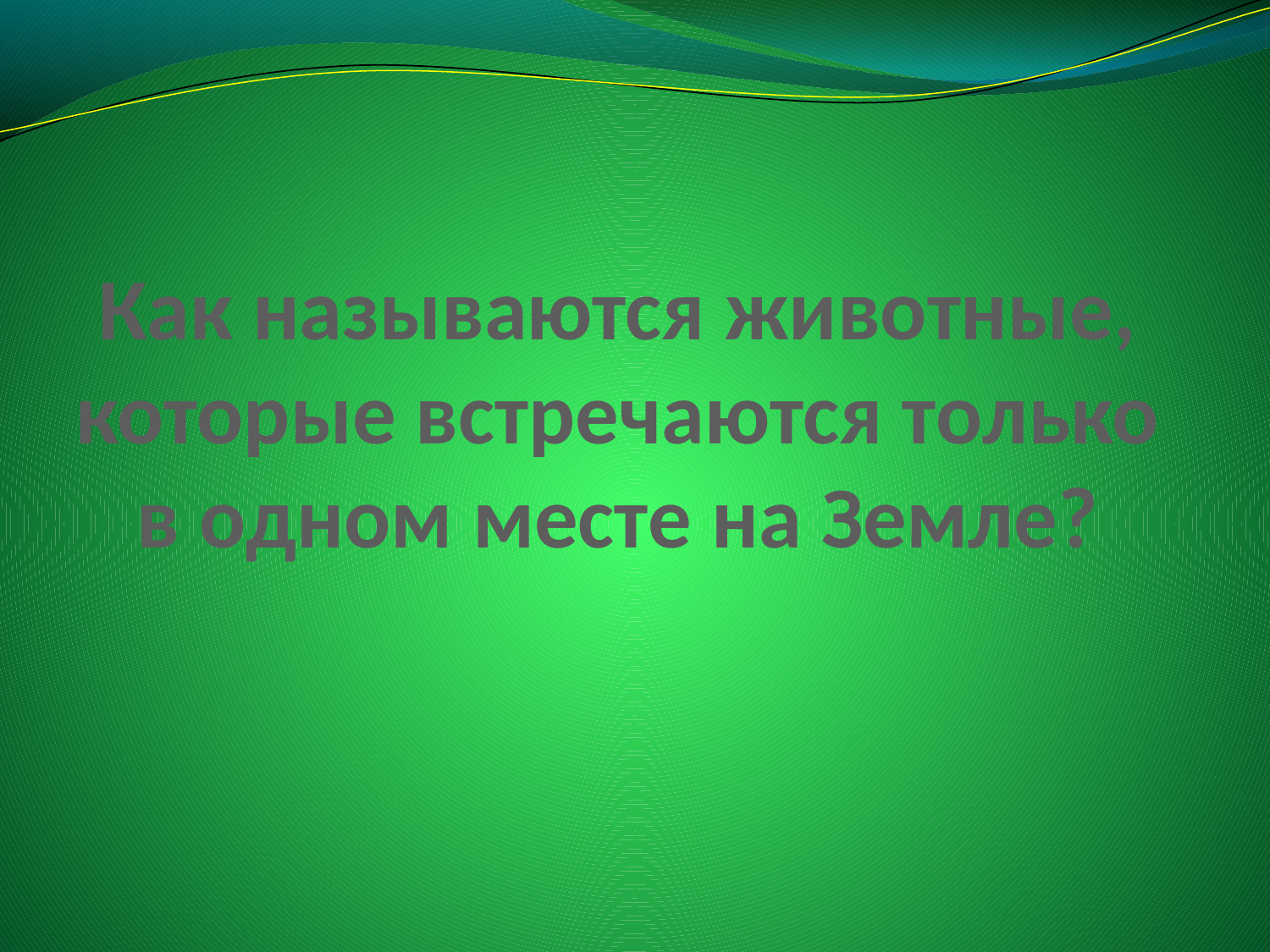

# Как называются животные, которые встречаются только в одном месте на Земле?